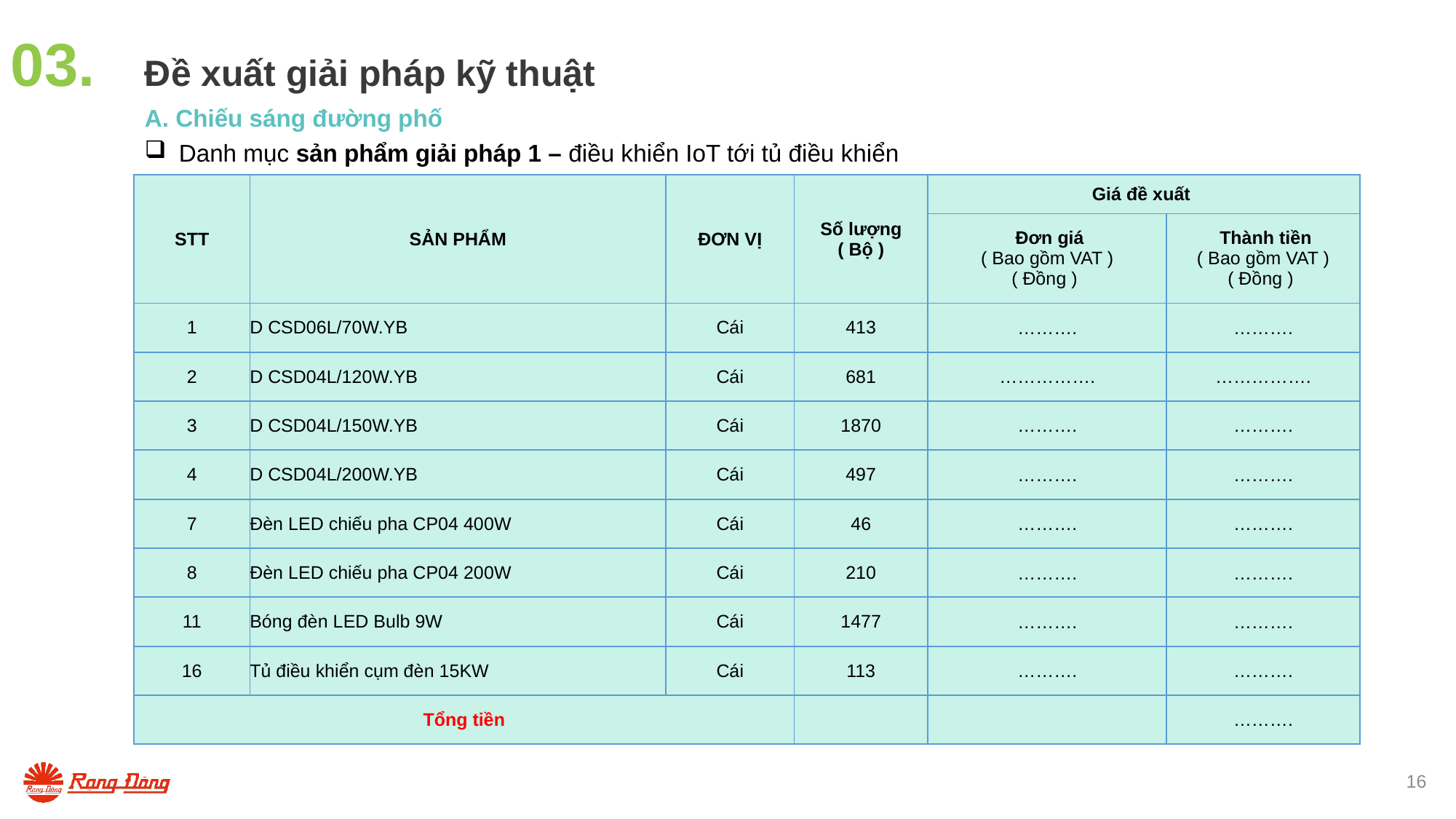

03.
Đề xuất giải pháp kỹ thuật
A. Chiếu sáng đường phố
Danh mục sản phẩm giải pháp 1 – điều khiển IoT tới tủ điều khiển
| STT | SẢN PHẨM | ĐƠN VỊ | Số lượng ( Bộ ) | Giá đề xuất |  |
| --- | --- | --- | --- | --- | --- |
|  |  |  |  | Đơn giá ( Bao gồm VAT ) ( Đồng ) | Thành tiền ( Bao gồm VAT ) ( Đồng ) |
| 1 | D CSD06L/70W.YB | Cái | 413 | ………. | ………. |
| 2 | D CSD04L/120W.YB | Cái | 681 | ……………. | ……………. |
| 3 | D CSD04L/150W.YB | Cái | 1870 | ………. | ………. |
| 4 | D CSD04L/200W.YB | Cái | 497 | ………. | ………. |
| 7 | Đèn LED chiếu pha CP04 400W | Cái | 46 | ………. | ………. |
| 8 | Đèn LED chiếu pha CP04 200W | Cái | 210 | ………. | ………. |
| 11 | Bóng đèn LED Bulb 9W | Cái | 1477 | ………. | ………. |
| 16 | Tủ điều khiển cụm đèn 15KW | Cái | 113 | ………. | ………. |
| Tổng tiền |  |  |  |  | ………. |
16